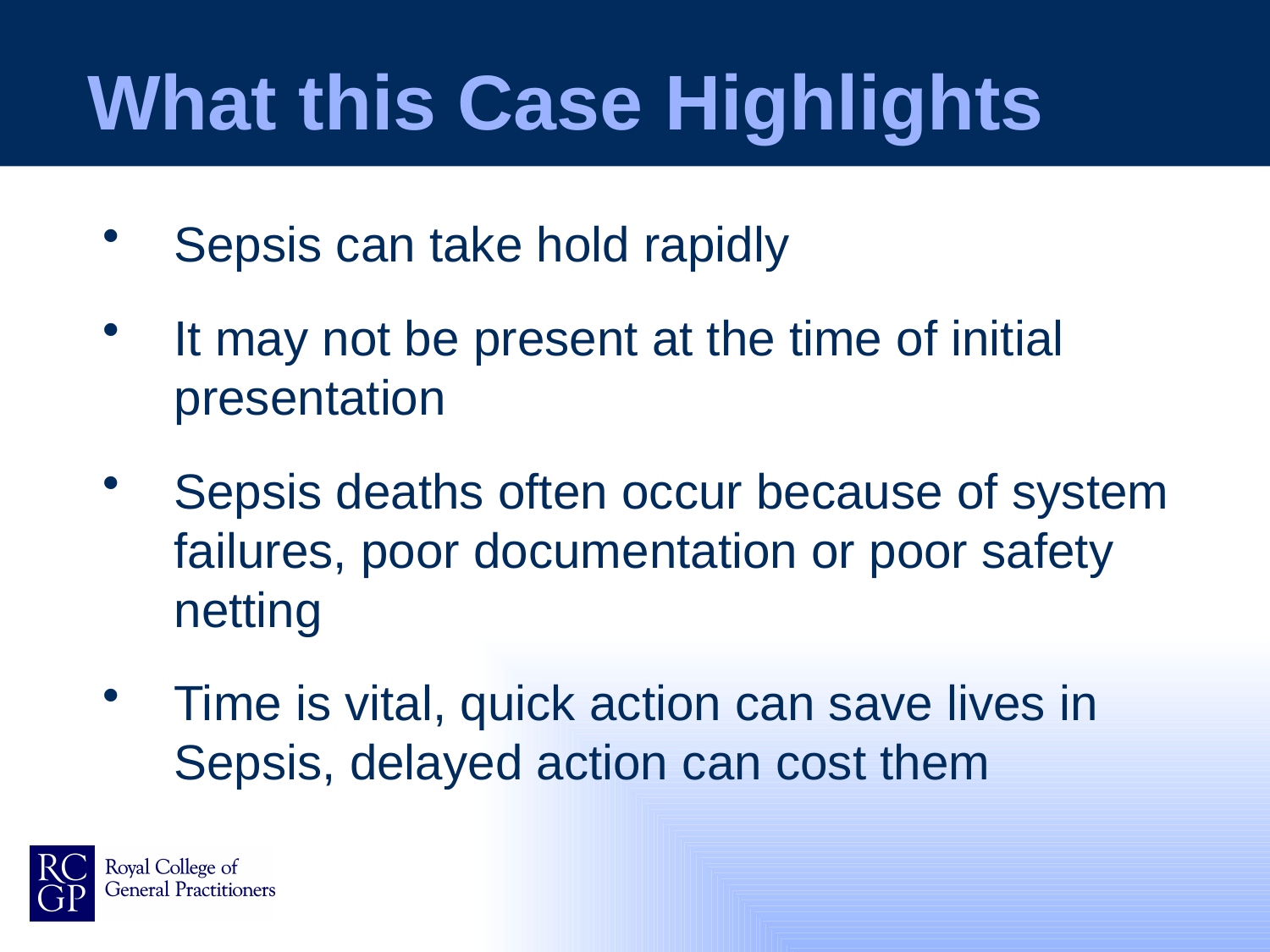

# What this Case Highlights
Sepsis can take hold rapidly

It may not be present at the time of initial presentation

Sepsis deaths often occur because of system failures, poor documentation or poor safety netting

Time is vital, quick action can save lives in Sepsis, delayed action can cost them